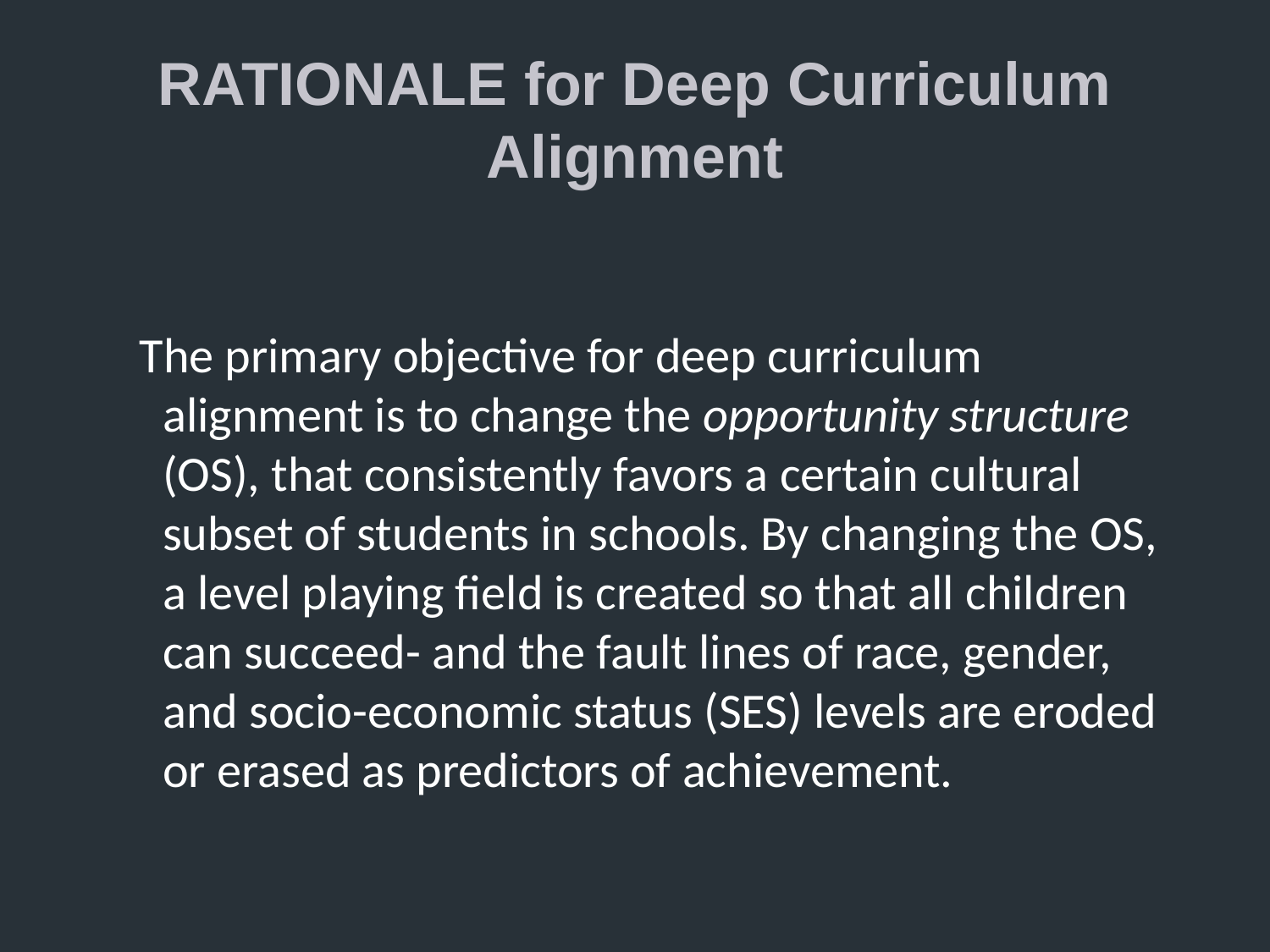

# RATIONALE for Deep Curriculum Alignment
   The primary objective for deep curriculum alignment is to change the opportunity structure (OS), that consistently favors a certain cultural subset of students in schools. By changing the OS, a level playing field is created so that all children can succeed- and the fault lines of race, gender, and socio-economic status (SES) levels are eroded or erased as predictors of achievement.